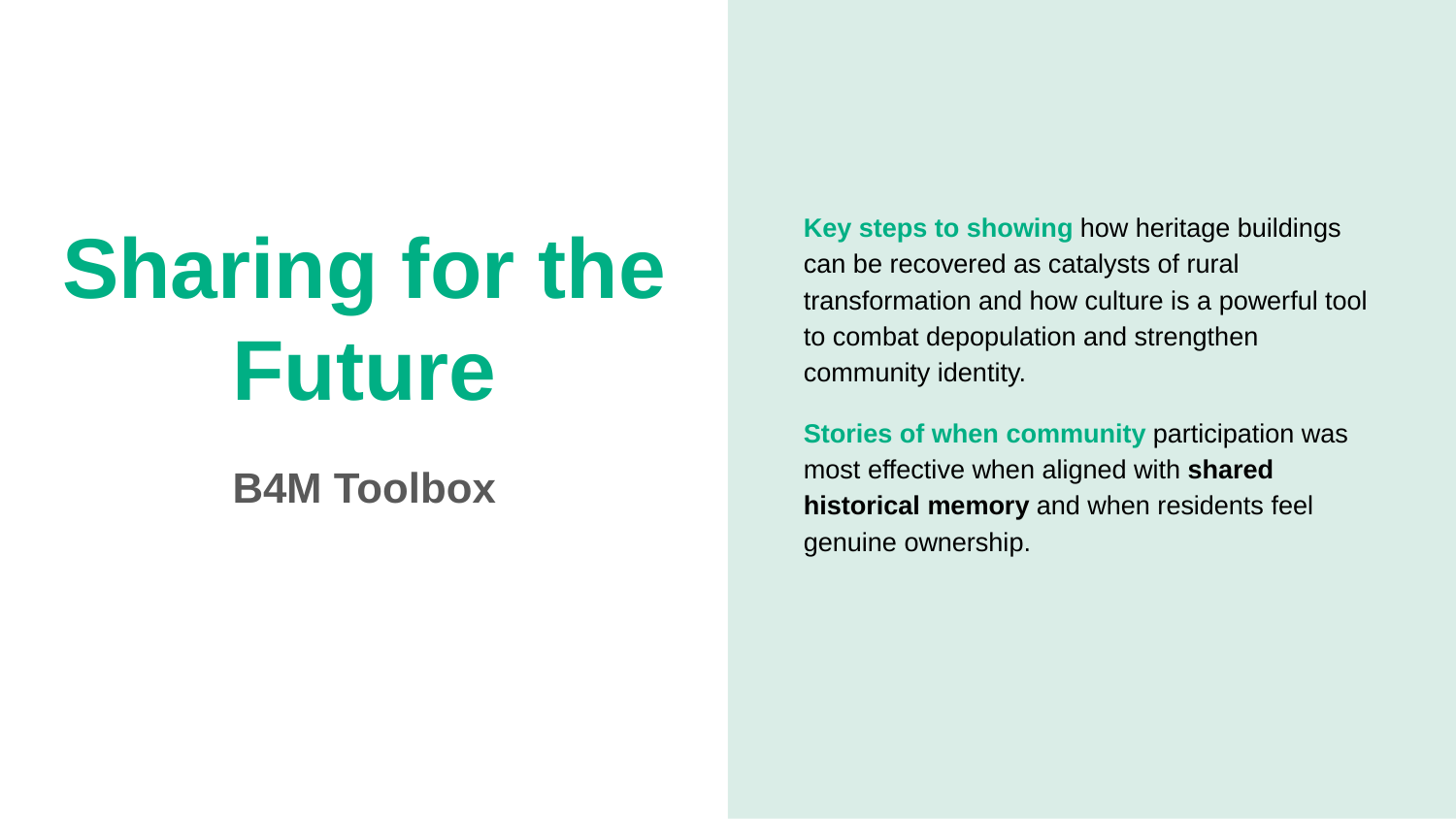

Key steps to showing how heritage buildings can be recovered as catalysts of rural transformation and how culture is a powerful tool to combat depopulation and strengthen community identity.
Stories of when community participation was most effective when aligned with shared historical memory and when residents feel genuine ownership.
# Sharing for the Future
B4M Toolbox